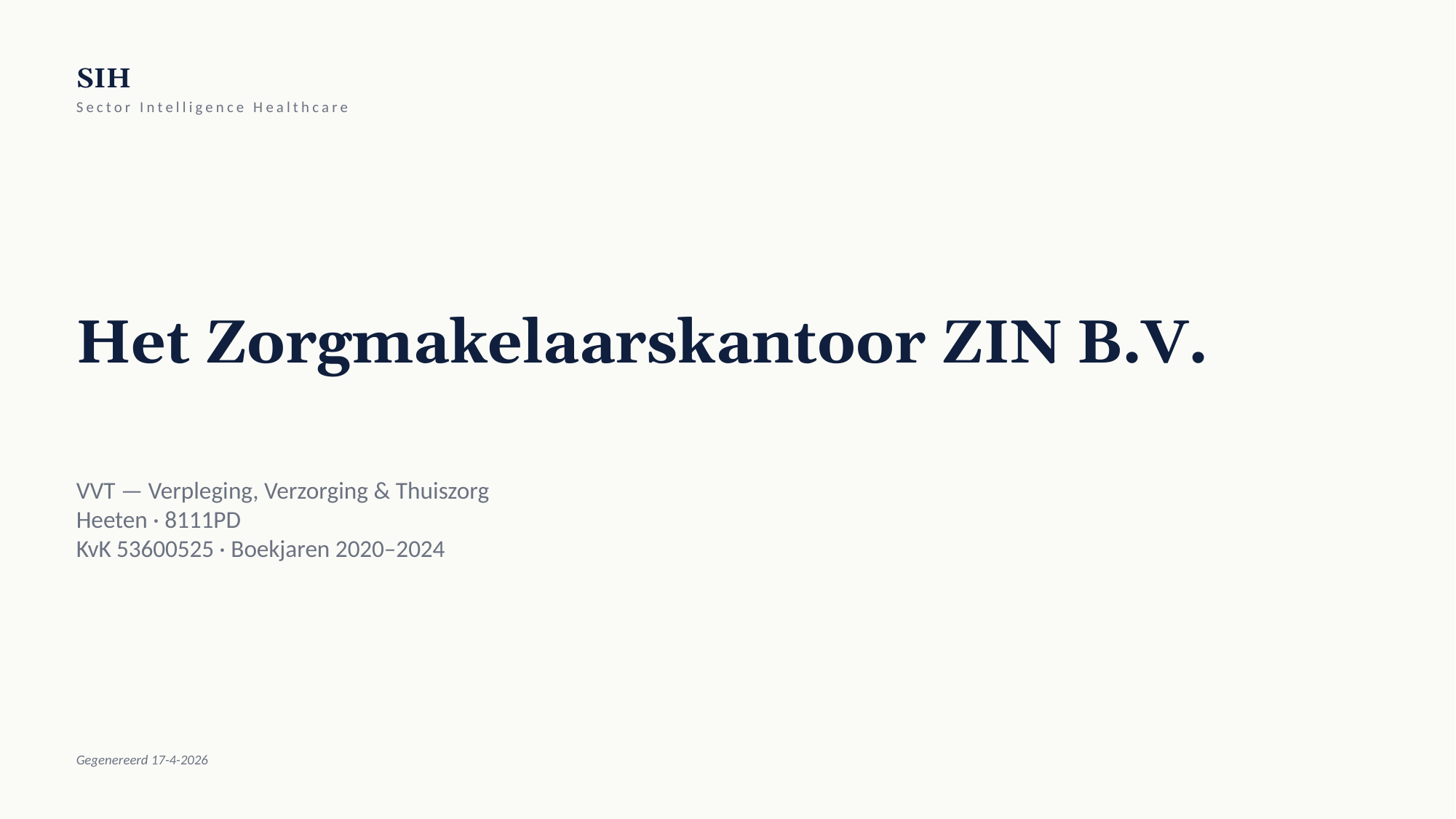

SIH
Sector Intelligence Healthcare
Het Zorgmakelaarskantoor ZIN B.V.
VVT — Verpleging, Verzorging & Thuiszorg
Heeten · 8111PD
KvK 53600525 · Boekjaren 2020–2024
Gegenereerd 17-4-2026